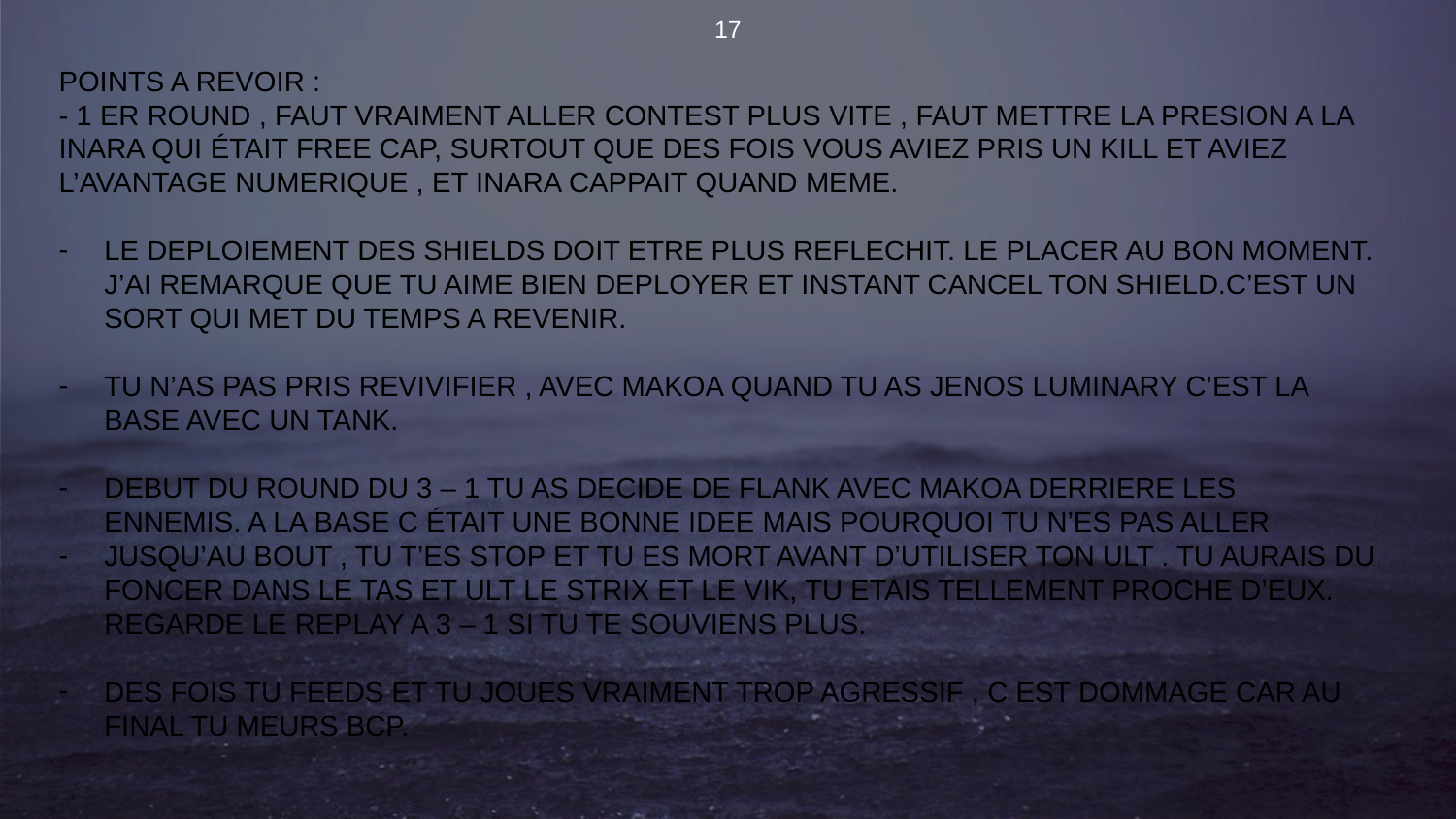

17
POINTS A REVOIR :
- 1 ER ROUND , FAUT VRAIMENT ALLER CONTEST PLUS VITE , FAUT METTRE LA PRESION A LA
INARA QUI ÉTAIT FREE CAP, SURTOUT QUE DES FOIS VOUS AVIEZ PRIS UN KILL ET AVIEZ
L’AVANTAGE NUMERIQUE , ET INARA CAPPAIT QUAND MEME.

LE DEPLOIEMENT DES SHIELDS DOIT ETRE PLUS REFLECHIT. LE PLACER AU BON MOMENT. J’AI REMARQUE QUE TU AIME BIEN DEPLOYER ET INSTANT CANCEL TON SHIELD.C’EST UN SORT QUI MET DU TEMPS A REVENIR.

TU N’AS PAS PRIS REVIVIFIER , AVEC MAKOA QUAND TU AS JENOS LUMINARY C’EST LA BASE AVEC UN TANK.

DEBUT DU ROUND DU 3 – 1 TU AS DECIDE DE FLANK AVEC MAKOA DERRIERE LES ENNEMIS. A LA BASE C ÉTAIT UNE BONNE IDEE MAIS POURQUOI TU N’ES PAS ALLER
JUSQU’AU BOUT , TU T’ES STOP ET TU ES MORT AVANT D’UTILISER TON ULT . TU AURAIS DU FONCER DANS LE TAS ET ULT LE STRIX ET LE VIK, TU ETAIS TELLEMENT PROCHE D’EUX. REGARDE LE REPLAY A 3 – 1 SI TU TE SOUVIENS PLUS.

DES FOIS TU FEEDS ET TU JOUES VRAIMENT TROP AGRESSIF , C EST DOMMAGE CAR AU FINAL TU MEURS BCP.